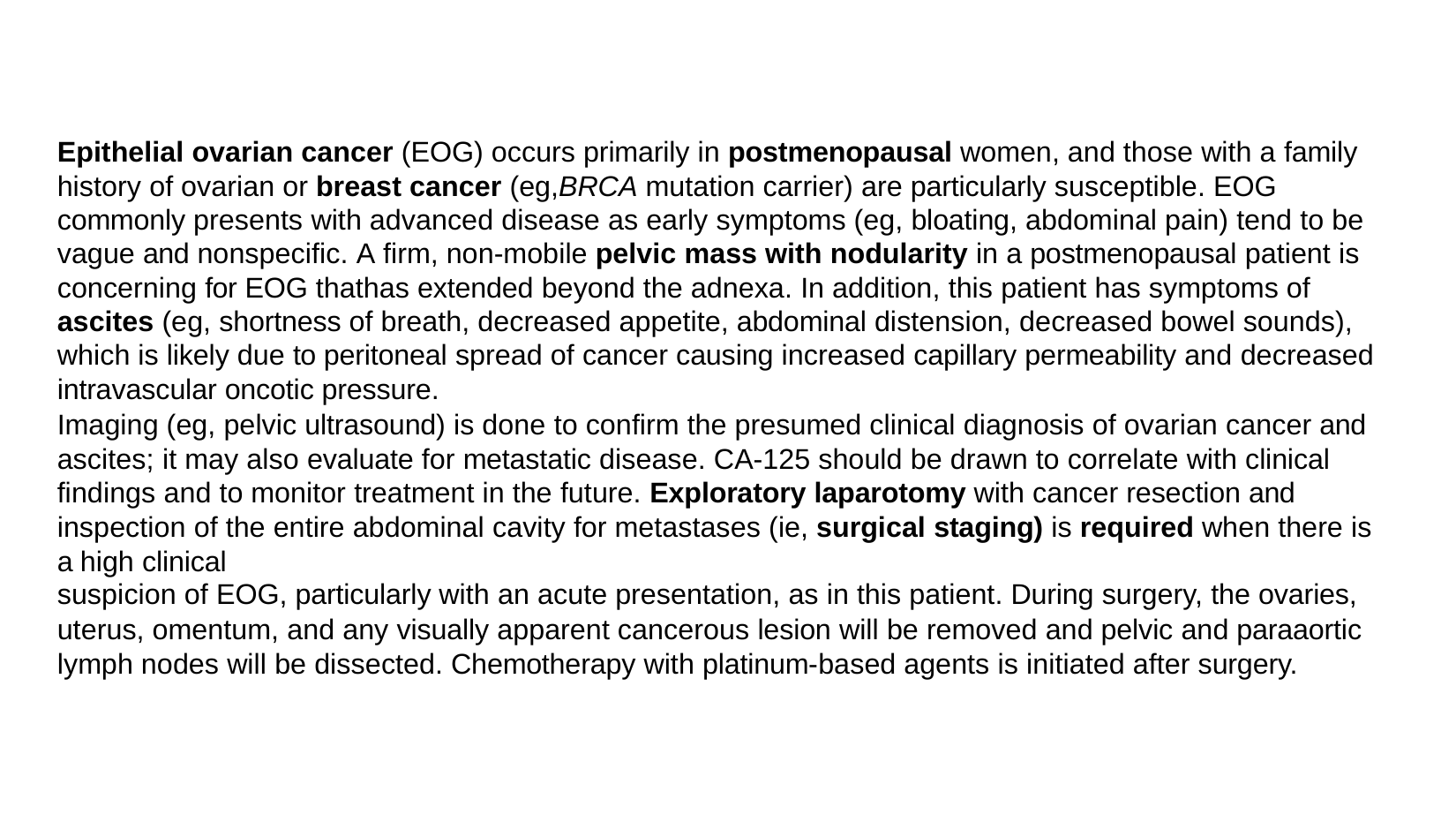

Epithelial ovarian cancer (EOG) occurs primarily in postmenopausal women, and those with a family history of ovarian or breast cancer (eg,BRCA mutation carrier) are particularly susceptible. EOG commonly presents with advanced disease as early symptoms (eg, bloating, abdominal pain) tend to be vague and nonspecific. A firm, non-mobile pelvic mass with nodularity in a postmenopausal patient is concerning for EOG thathas extended beyond the adnexa. In addition, this patient has symptoms of ascites (eg, shortness of breath, decreased appetite, abdominal distension, decreased bowel sounds), which is likely due to peritoneal spread of cancer causing increased capillary permeability and decreased intravascular oncotic pressure.
Imaging (eg, pelvic ultrasound) is done to confirm the presumed clinical diagnosis of ovarian cancer and ascites; it may also evaluate for metastatic disease. CA-125 should be drawn to correlate with clinical findings and to monitor treatment in the future. Exploratory laparotomy with cancer resection and inspection of the entire abdominal cavity for metastases (ie, surgical staging) is required when there is a high clinical
suspicion of EOG, particularly with an acute presentation, as in this patient. During surgery, the ovaries,
uterus, omentum, and any visually apparent cancerous lesion will be removed and pelvic and paraaortic
lymph nodes will be dissected. Chemotherapy with platinum-based agents is initiated after surgery.